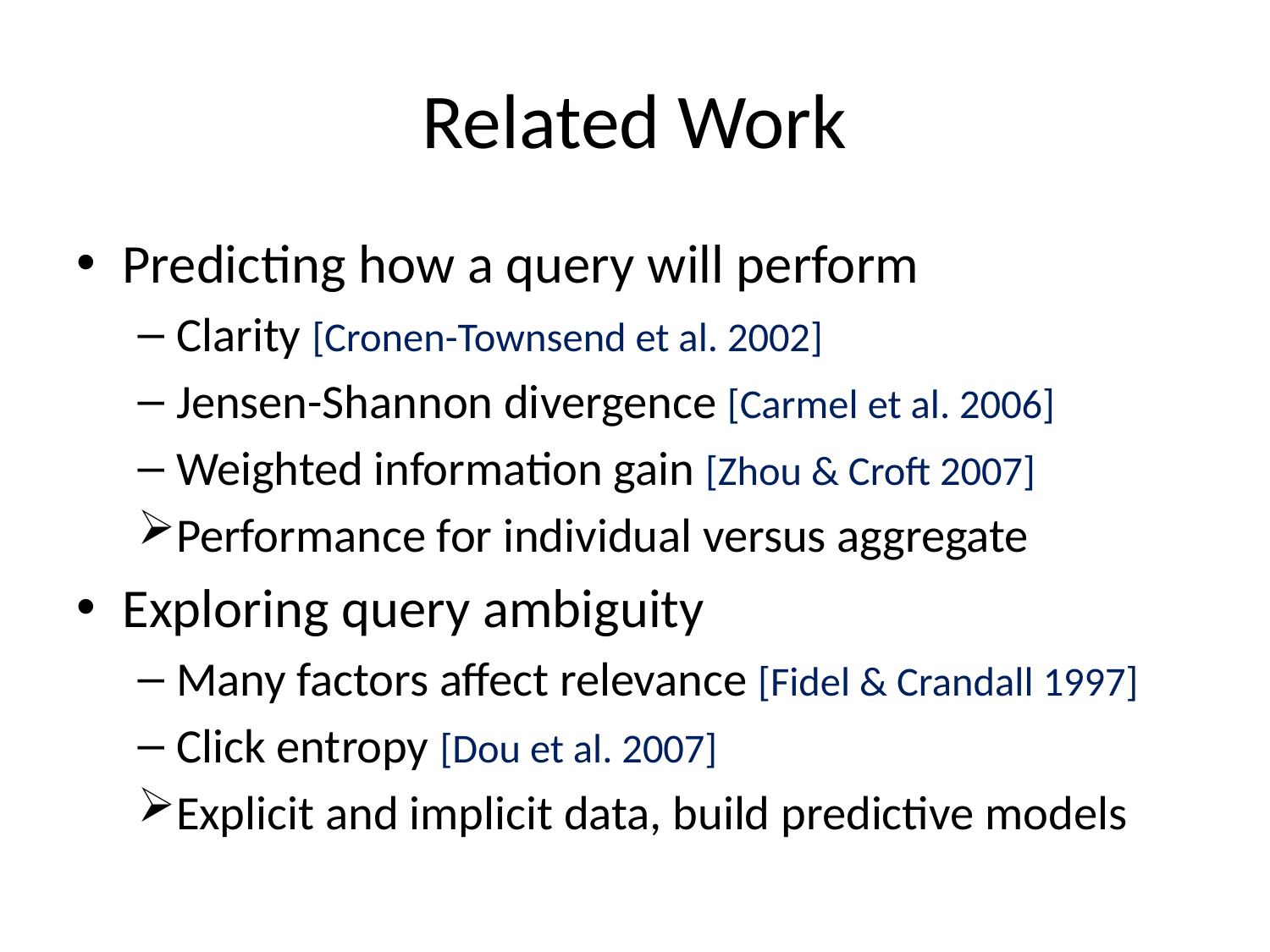

# Related Work
Predicting how a query will perform
Clarity [Cronen-Townsend et al. 2002]
Jensen-Shannon divergence [Carmel et al. 2006]
Weighted information gain [Zhou & Croft 2007]
Performance for individual versus aggregate
Exploring query ambiguity
Many factors affect relevance [Fidel & Crandall 1997]
Click entropy [Dou et al. 2007]
Explicit and implicit data, build predictive models